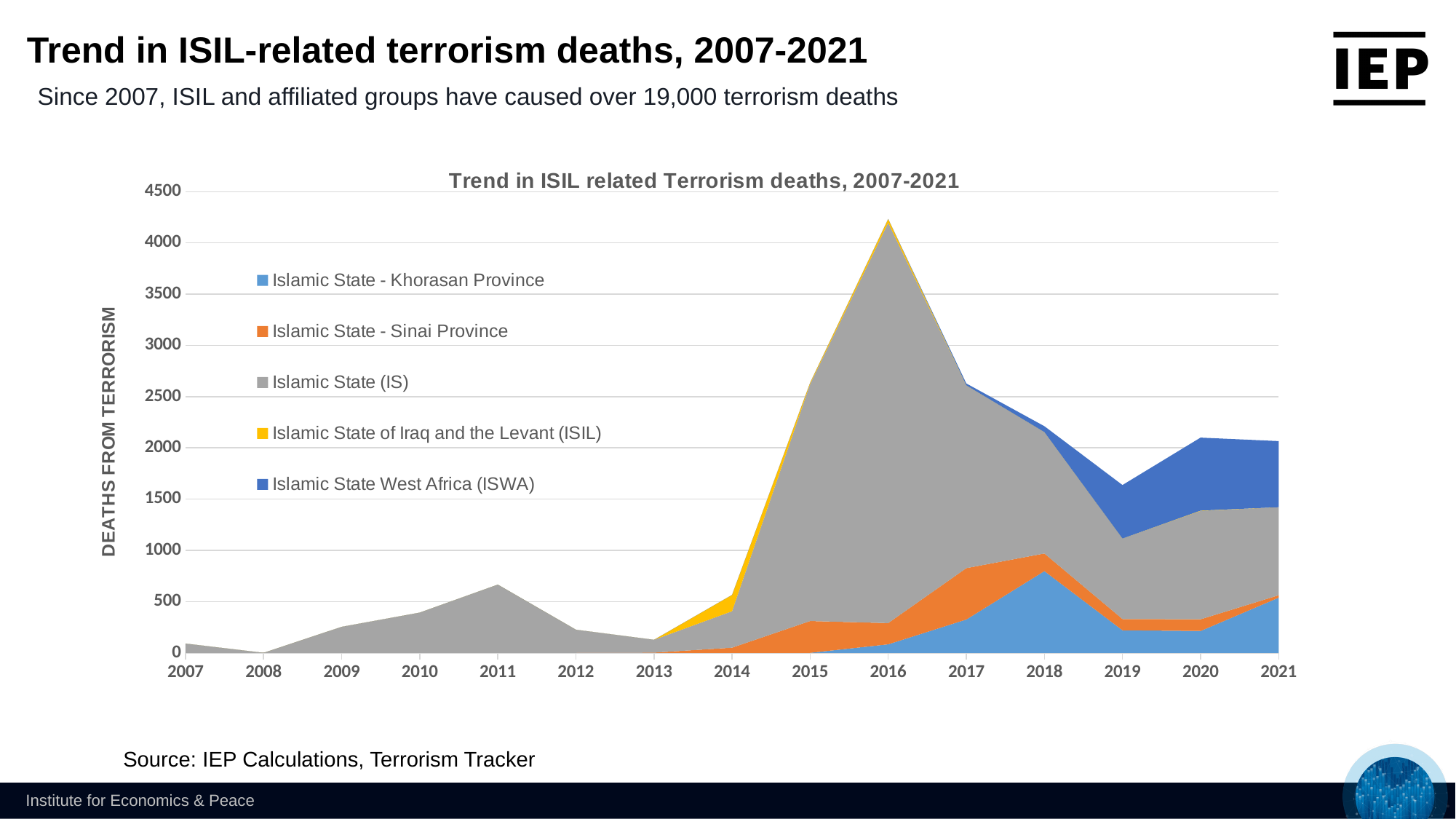

Trend in ISIL-related terrorism deaths, 2007-2021
Since 2007, ISIL and affiliated groups have caused over 19,000 terrorism deaths

### Chart: Trend in ISIL related Terrorism deaths, 2007-2021

| Category | Islamic State - Khorasan Province | Islamic State - Sinai Province | Islamic State (IS) | Islamic State of Iraq and the Levant (ISIL) | Islamic State West Africa (ISWA) |
|---|---|---|---|---|---|
| 2007 | 0.0 | 0.0 | 90.0 | 0.0 | 0.0 |
| 2008 | 0.0 | 0.0 | 0.0 | 0.0 | 0.0 |
| 2009 | 0.0 | 0.0 | 253.0 | 0.0 | 0.0 |
| 2010 | 0.0 | 0.0 | 392.0 | 0.0 | 0.0 |
| 2011 | 0.0 | 0.0 | 665.0 | 0.0 | 0.0 |
| 2012 | 0.0 | 0.0 | 225.0 | 0.0 | 0.0 |
| 2013 | 0.0 | 2.0 | 125.0 | 0.0 | 0.0 |
| 2014 | 0.0 | 50.0 | 356.0 | 159.0 | 0.0 |
| 2015 | 0.0 | 310.0 | 2313.0 | 12.0 | 0.0 |
| 2016 | 83.0 | 207.0 | 3907.0 | 36.0 | 0.0 |
| 2017 | 325.0 | 501.0 | 1784.0 | 0.0 | 18.0 |
| 2018 | 797.0 | 172.0 | 1185.0 | 0.0 | 57.0 |
| 2019 | 220.0 | 110.0 | 785.0 | 0.0 | 522.0 |
| 2020 | 213.0 | 114.0 | 1058.0 | 3.0 | 712.0 |
| 2021 | 538.0 | 24.0 | 859.0 | 0.0 | 645.0 |
Source: IEP Calculations, Terrorism Tracker